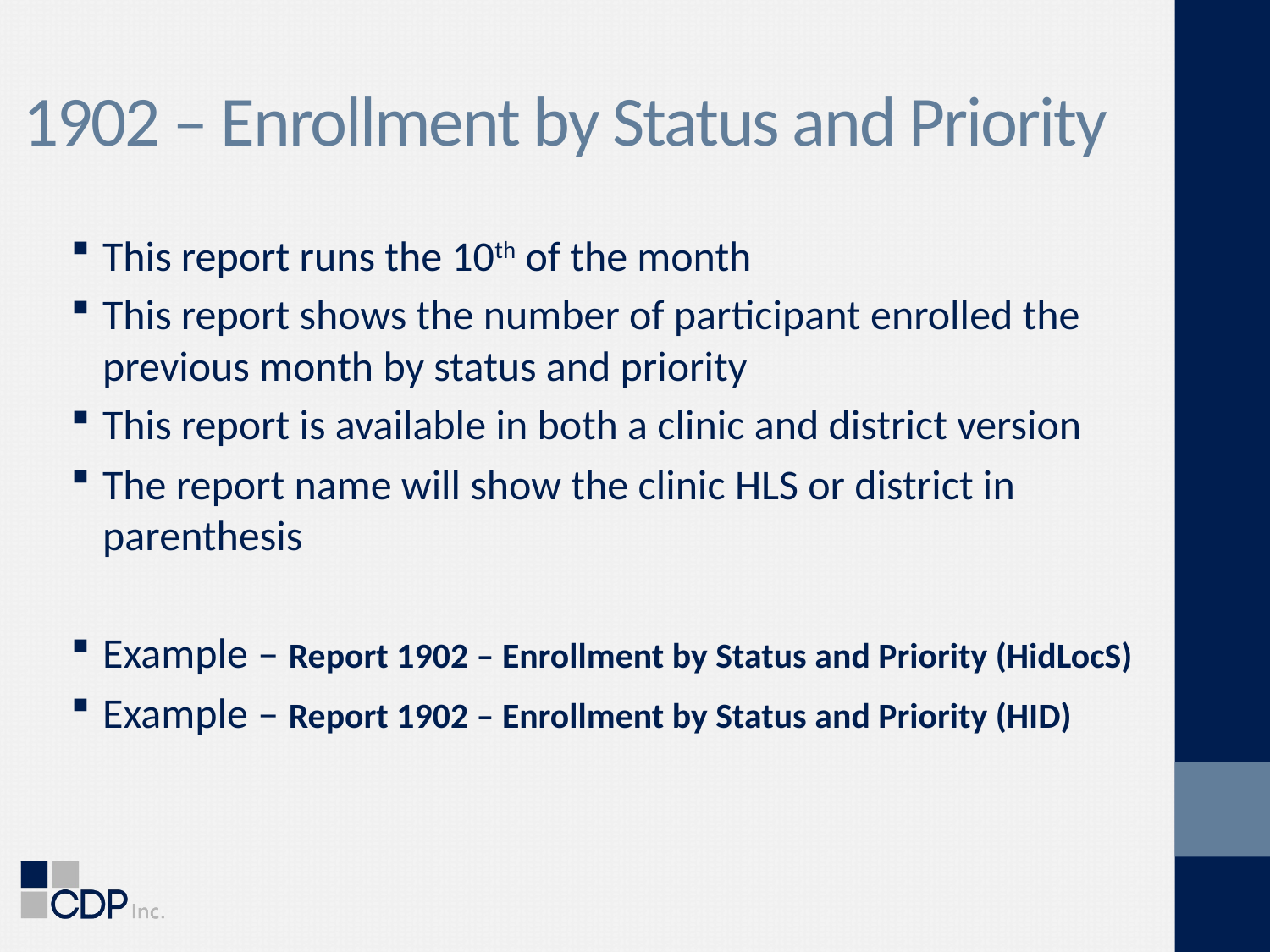

# 1902 – Enrollment by Status and Priority
This report runs the 10th of the month
This report shows the number of participant enrolled the previous month by status and priority
This report is available in both a clinic and district version
The report name will show the clinic HLS or district in parenthesis

Example – Report 1902 – Enrollment by Status and Priority (HidLocS)
Example – Report 1902 – Enrollment by Status and Priority (HID)